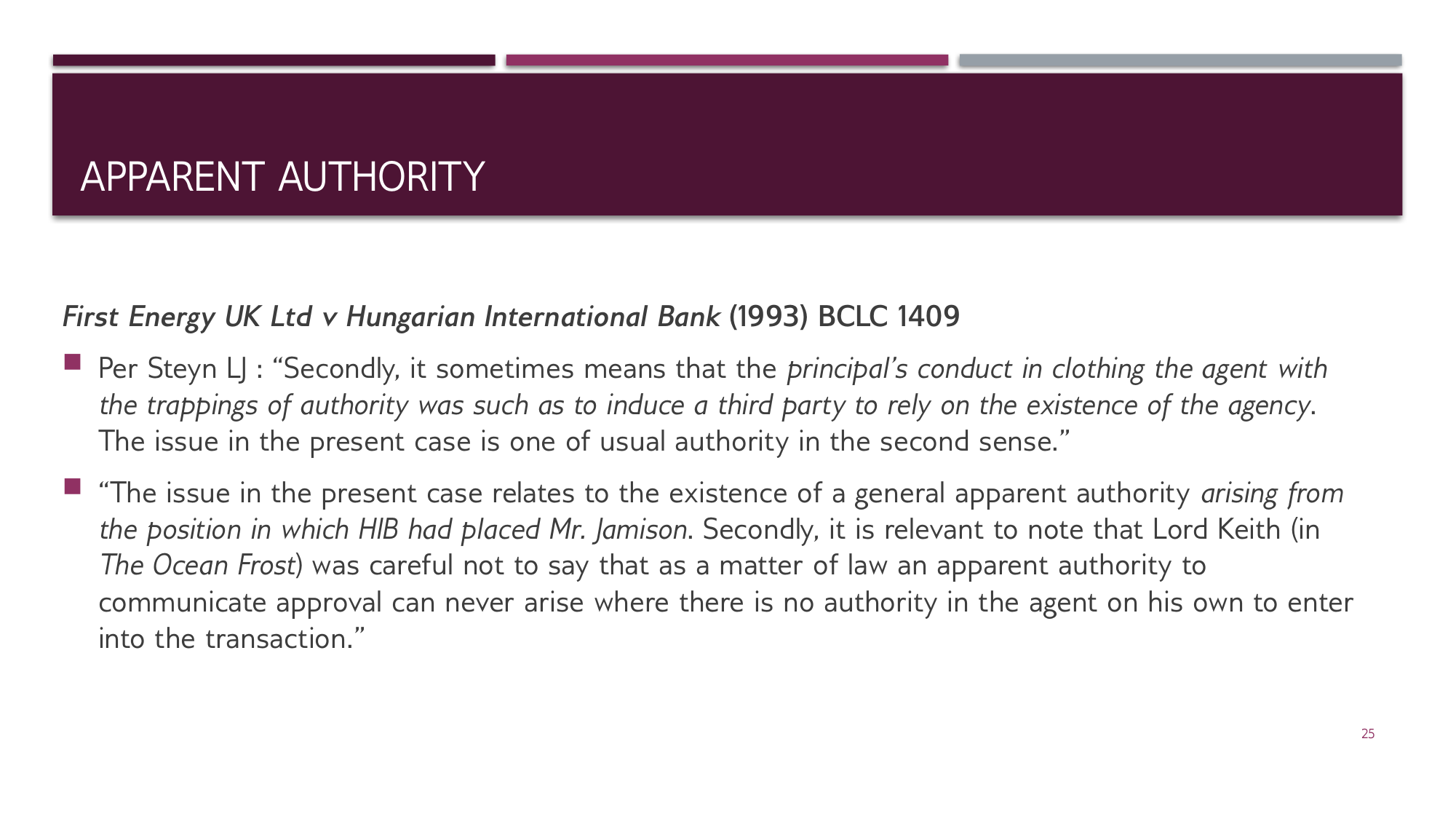

# apparent authority
First Energy UK Ltd v Hungarian International Bank (1993) BCLC 1409
Per Steyn LJ : “Secondly, it sometimes means that the principal’s conduct in clothing the agent with the trappings of authority was such as to induce a third party to rely on the existence of the agency. The issue in the present case is one of usual authority in the second sense.”
“The issue in the present case relates to the existence of a general apparent authority arising from the position in which HIB had placed Mr. Jamison. Secondly, it is relevant to note that Lord Keith (in The Ocean Frost) was careful not to say that as a matter of law an apparent authority to communicate approval can never arise where there is no authority in the agent on his own to enter into the transaction.”
25